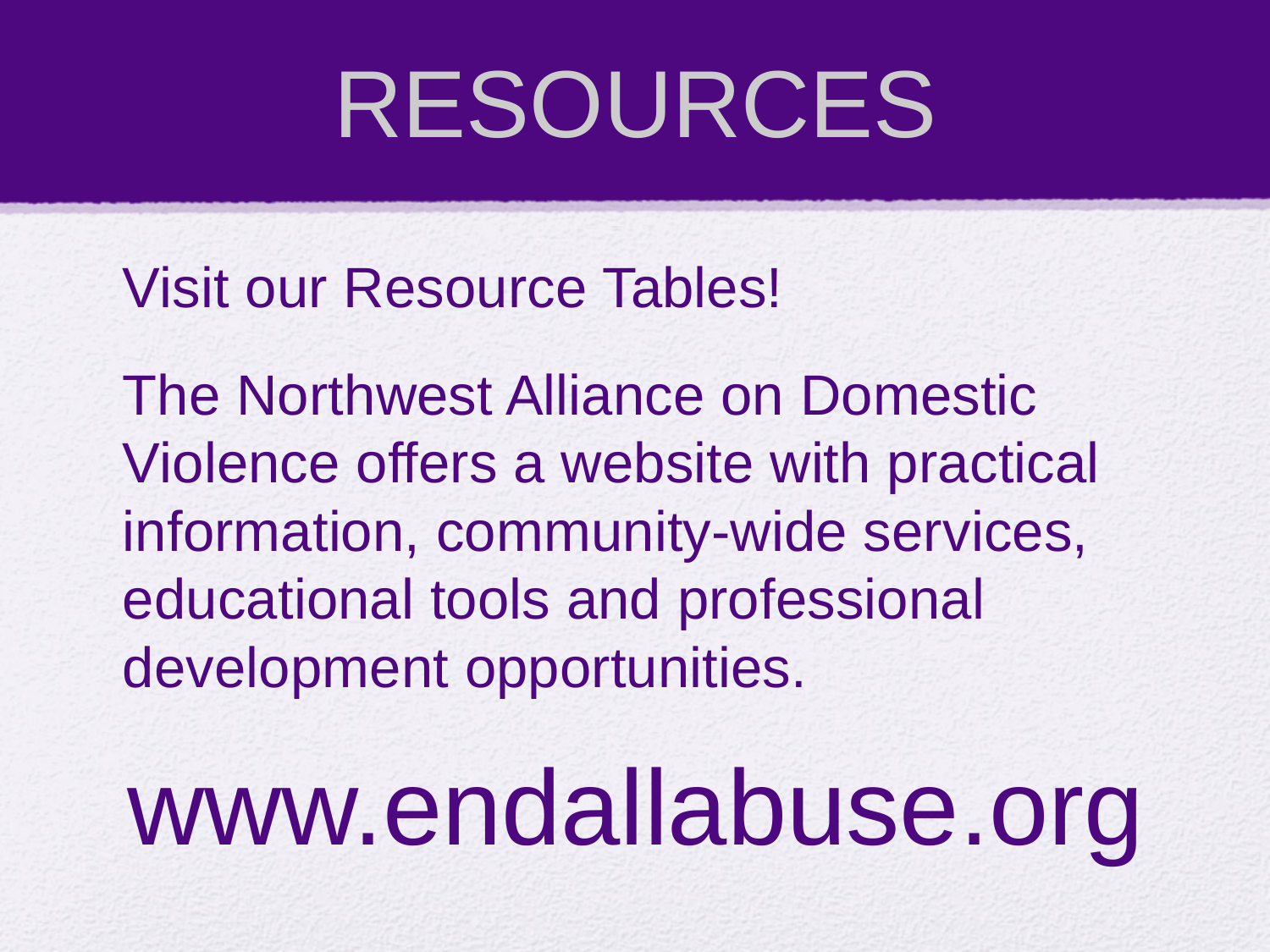

# RESOURCES
Visit our Resource Tables!
The Northwest Alliance on Domestic Violence offers a website with practical information, community-wide services, educational tools and professional development opportunities.
www.endallabuse.org